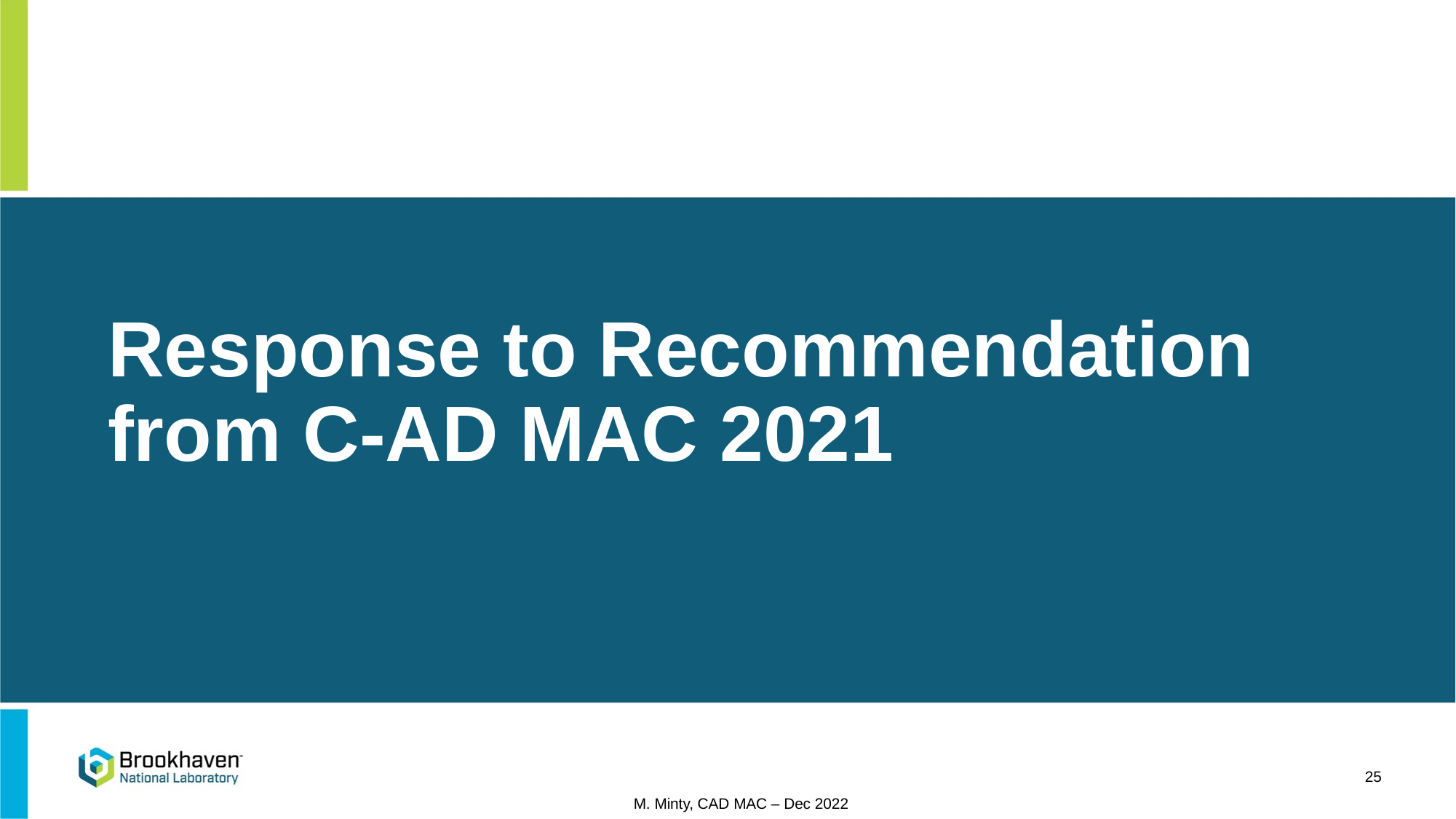

# Response to Recommendation from C-AD MAC 2021
25
M. Minty, CAD MAC – Dec 2022